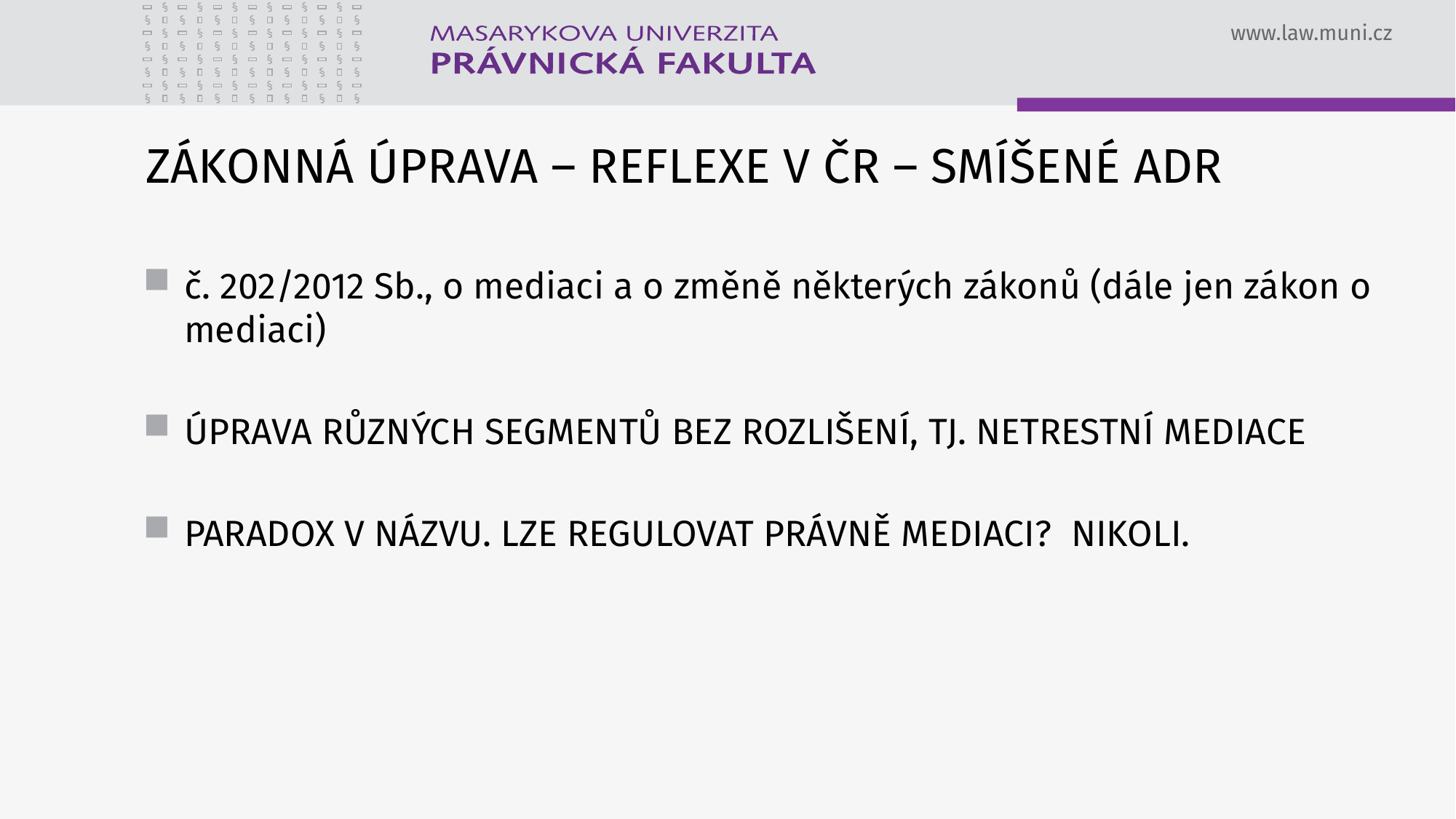

# ZÁKONNÁ ÚPRAVA – REFLEXE V ČR – SMÍŠENÉ ADR

č. 202/2012 Sb., o mediaci a o změně některých zákonů (dále jen zákon o mediaci)

ÚPRAVA RŮZNÝCH SEGMENTŮ BEZ ROZLIŠENÍ, TJ. NETRESTNÍ MEDIACE

PARADOX V NÁZVU. LZE REGULOVAT PRÁVNĚ MEDIACI?  NIKOLI.